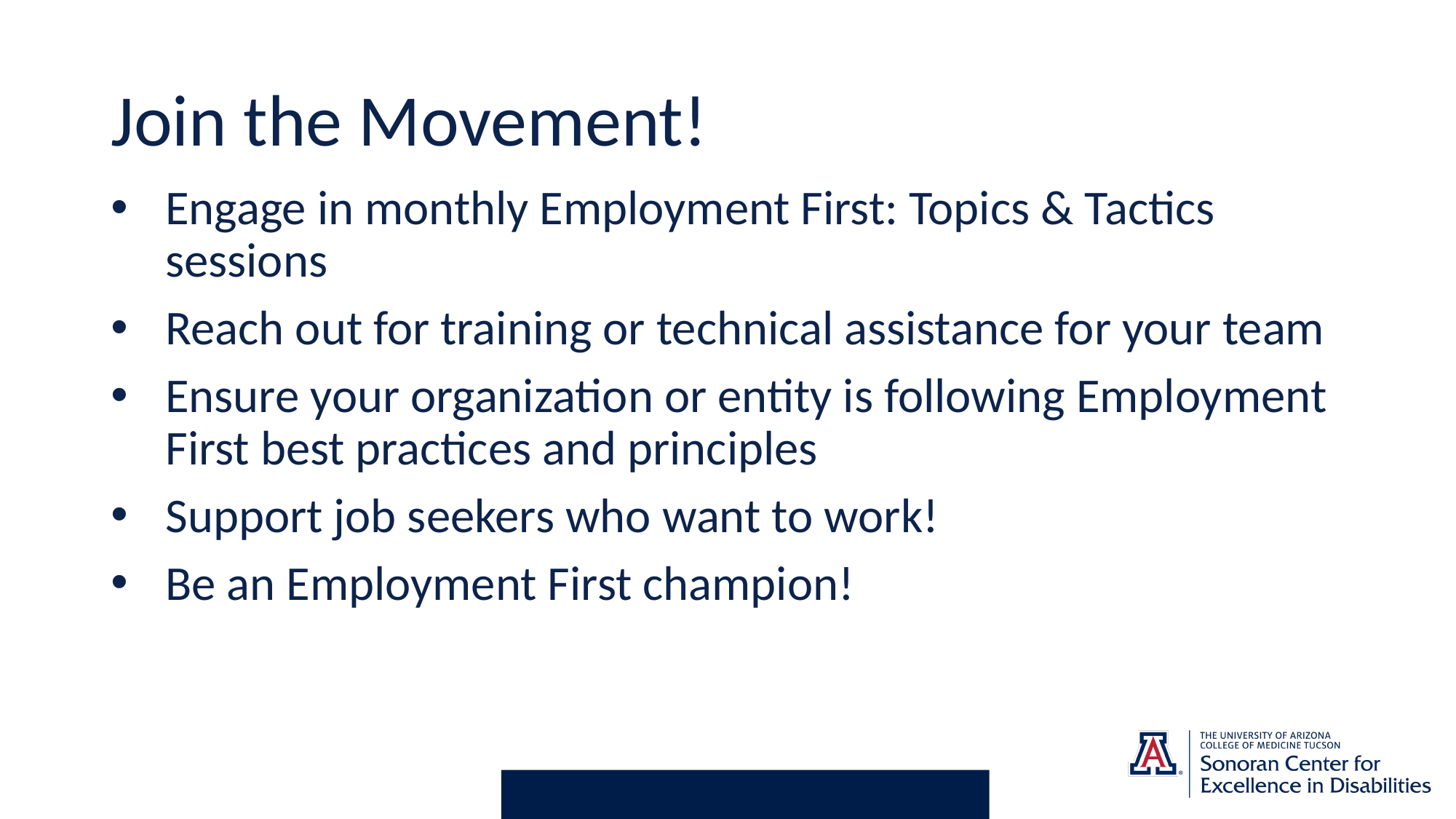

# Join the Movement!
Engage in monthly Employment First: Topics & Tactics sessions
Reach out for training or technical assistance for your team
Ensure your organization or entity is following Employment First best practices and principles
Support job seekers who want to work!
Be an Employment First champion!